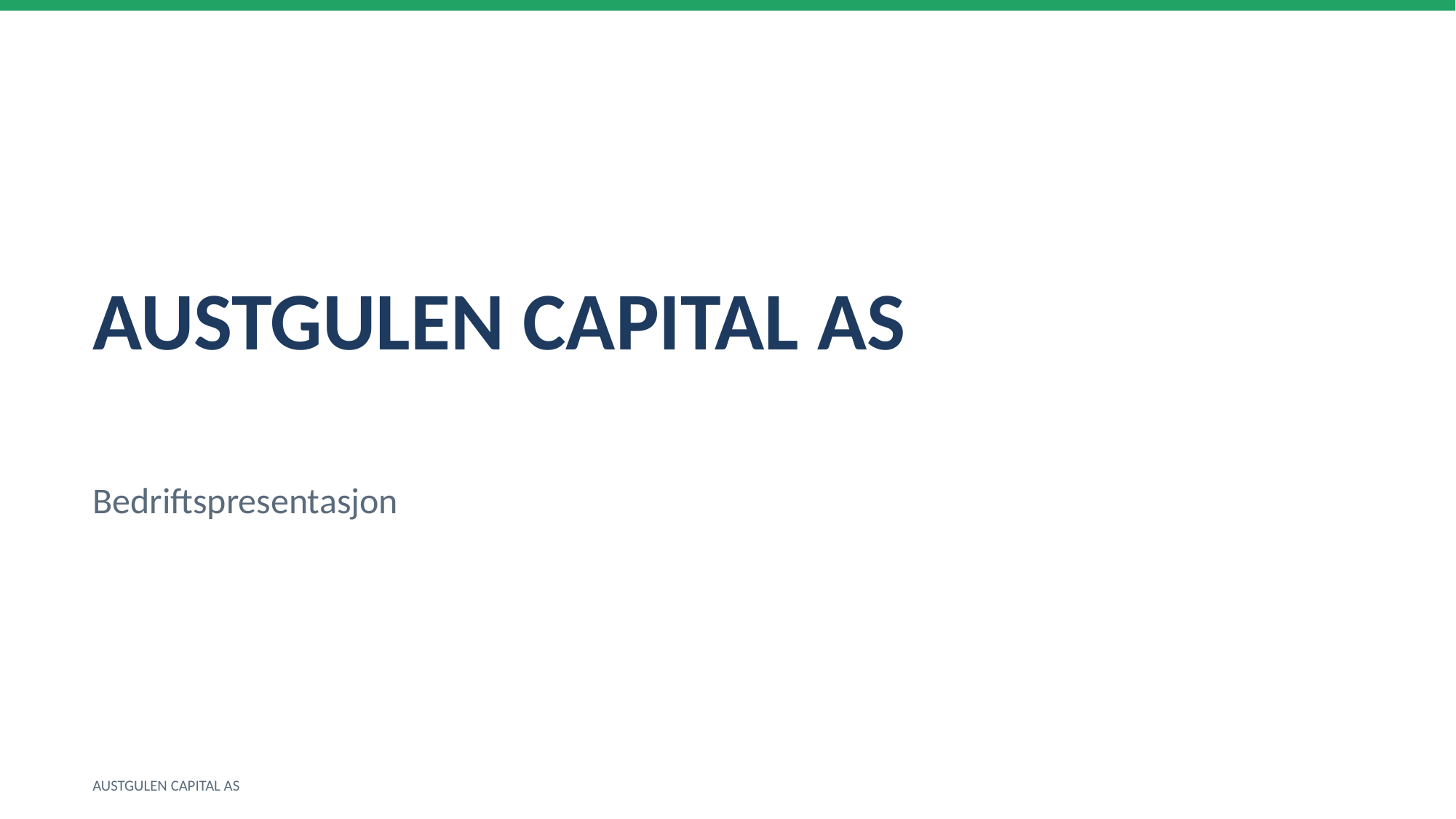

AUSTGULEN CAPITAL AS
Bedriftspresentasjon
AUSTGULEN CAPITAL AS